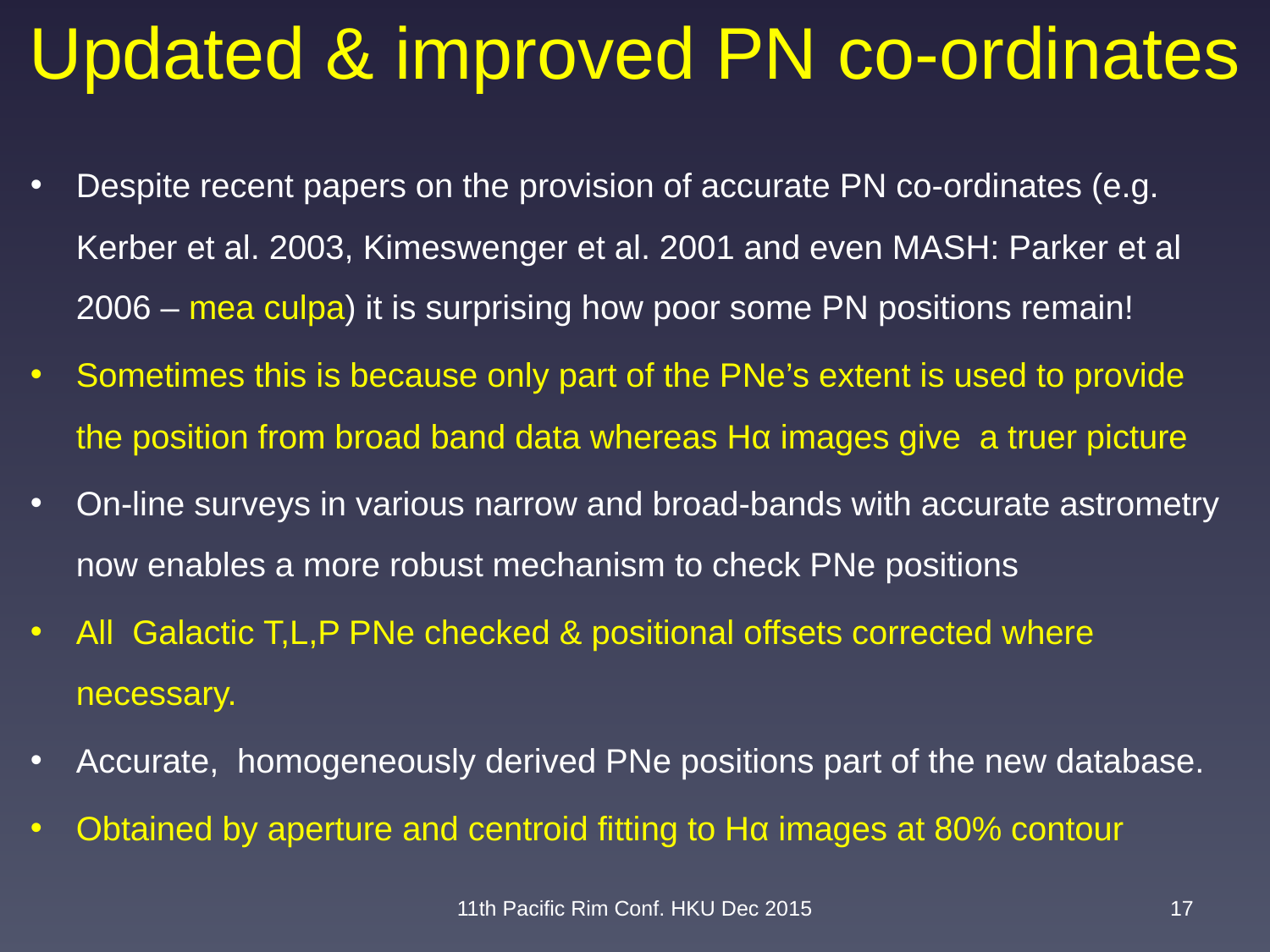

# Updated & improved PN co-ordinates
Despite recent papers on the provision of accurate PN co-ordinates (e.g. Kerber et al. 2003, Kimeswenger et al. 2001 and even MASH: Parker et al 2006 – mea culpa) it is surprising how poor some PN positions remain!
Sometimes this is because only part of the PNe’s extent is used to provide the position from broad band data whereas Hα images give  a truer picture
On-line surveys in various narrow and broad-bands with accurate astrometry now enables a more robust mechanism to check PNe positions
All  Galactic T,L,P PNe checked & positional offsets corrected where necessary.
Accurate,  homogeneously derived PNe positions part of the new database.
Obtained by aperture and centroid fitting to Hα images at 80% contour
11th Pacific Rim Conf. HKU Dec 2015
17